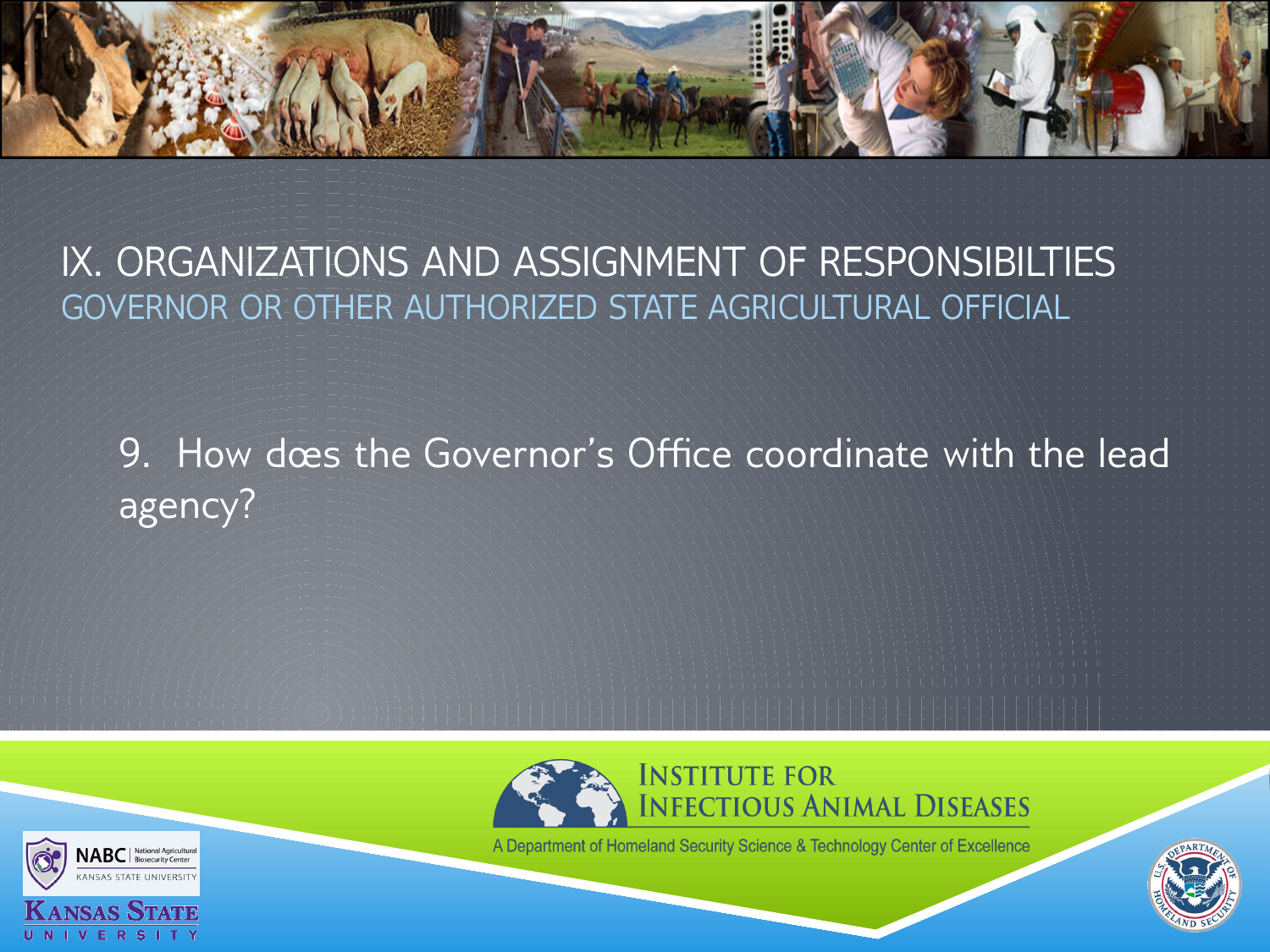

# IX. ORGANIZATIONS AND ASSIGNMENT OF RESPONSIBILTIES Governor or Other Authorized State Agricultural Official
9.  How does the Governor’s Office coordinate with the lead agency?